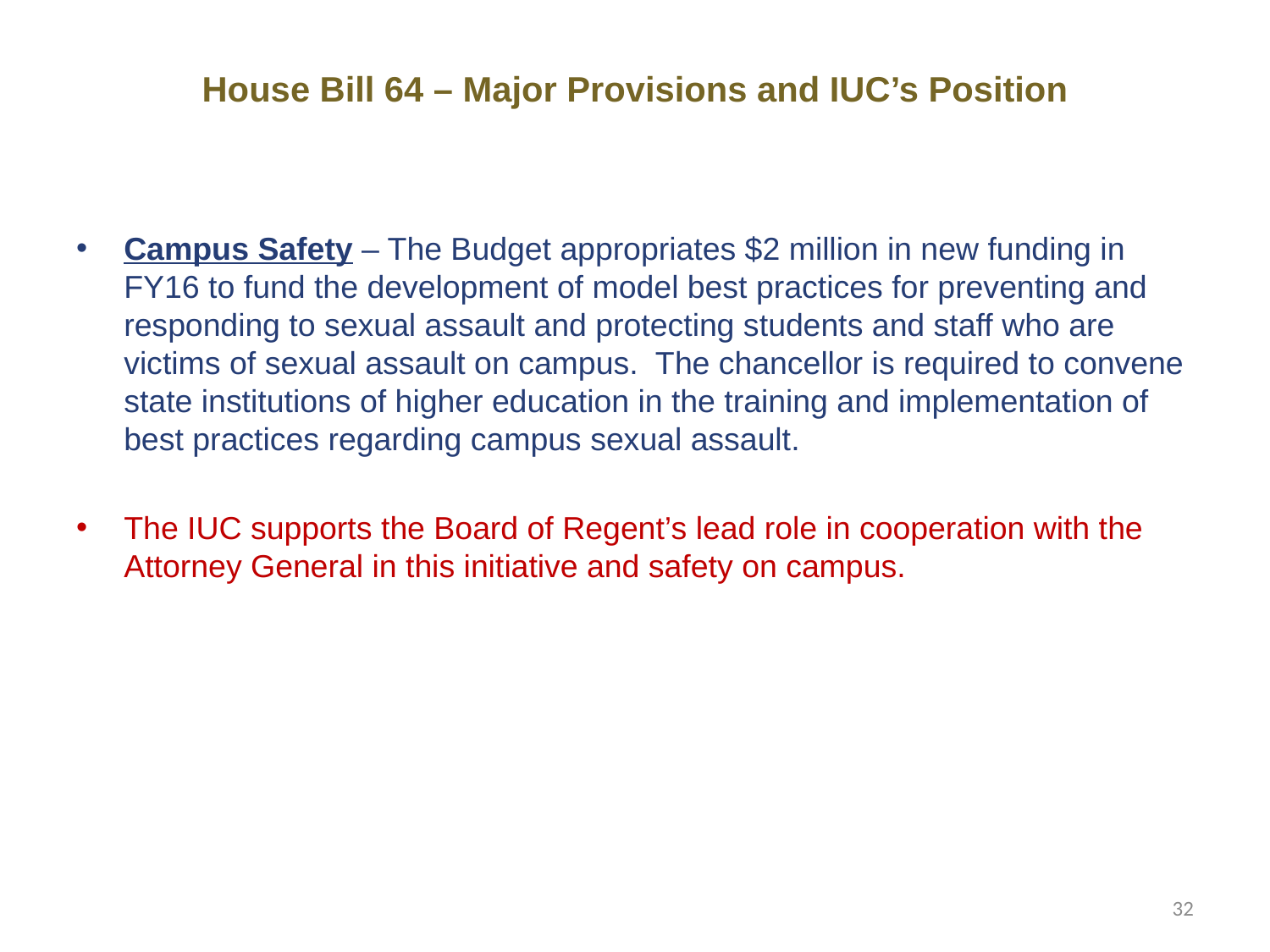

# House Bill 64 – Major Provisions and IUC’s Position
Campus Safety – The Budget appropriates $2 million in new funding in FY16 to fund the development of model best practices for preventing and responding to sexual assault and protecting students and staff who are victims of sexual assault on campus.  The chancellor is required to convene state institutions of higher education in the training and implementation of best practices regarding campus sexual assault.

The IUC supports the Board of Regent’s lead role in cooperation with the Attorney General in this initiative and safety on campus.

32